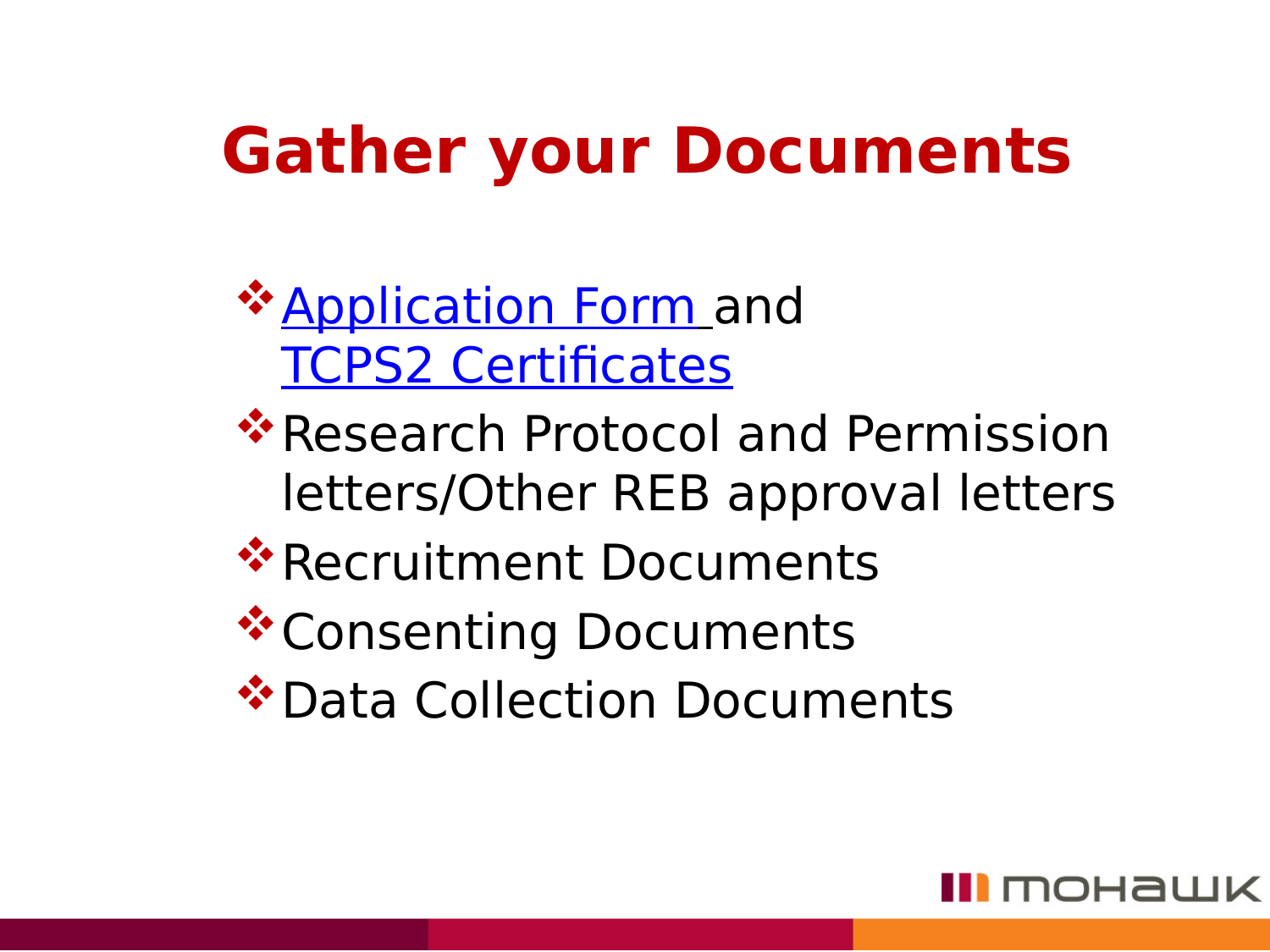

# Gather your Documents
Application Form and TCPS2 Certificates
Research Protocol and Permission letters/Other REB approval letters
Recruitment Documents
Consenting Documents
Data Collection Documents